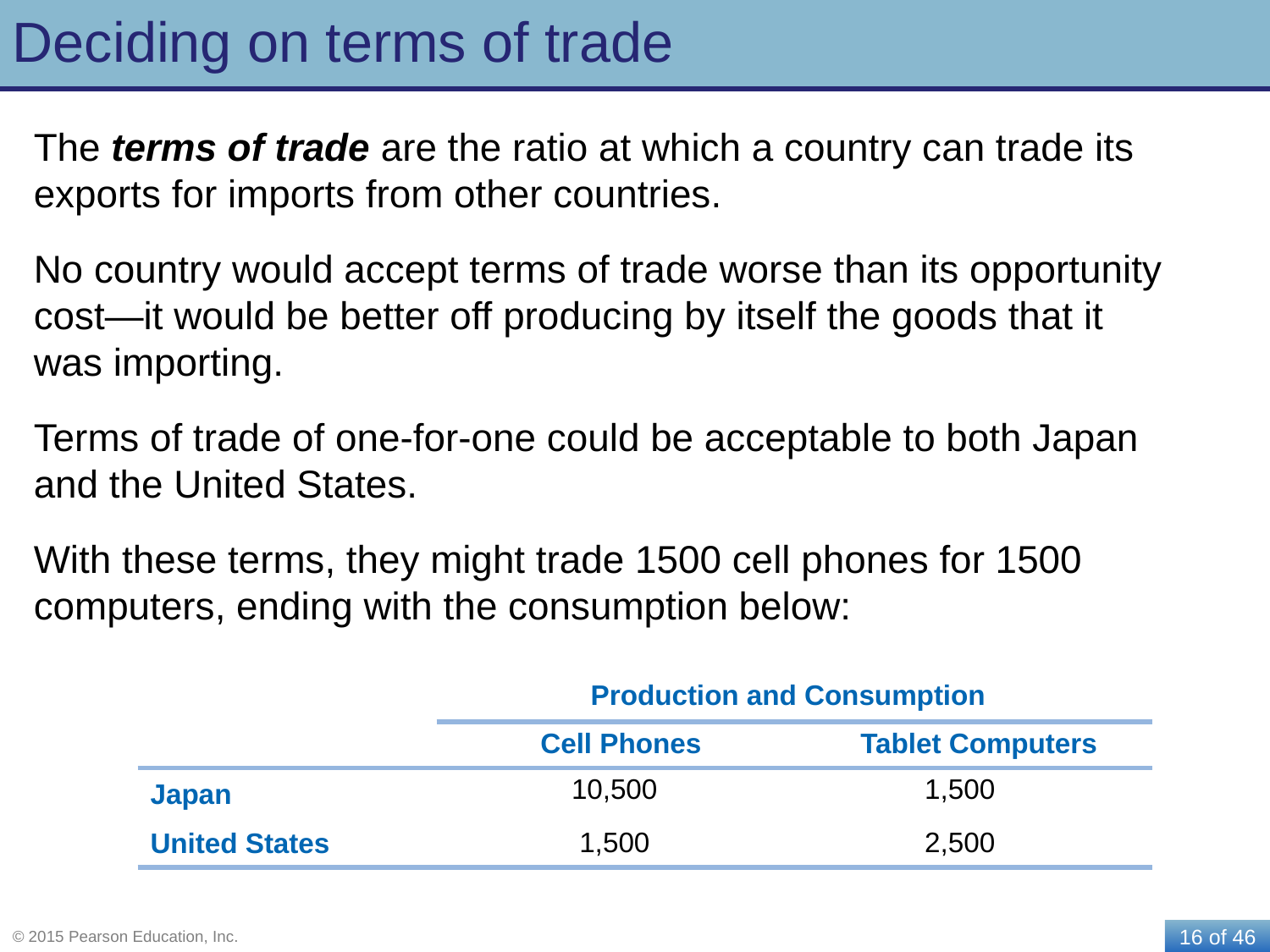

# Deciding on terms of trade
The terms of trade are the ratio at which a country can trade its exports for imports from other countries.
No country would accept terms of trade worse than its opportunity cost—it would be better off producing by itself the goods that it was importing.
Terms of trade of one-for-one could be acceptable to both Japan and the United States.
With these terms, they might trade 1500 cell phones for 1500 computers, ending with the consumption below:
|  | Production and Consumption |  |
| --- | --- | --- |
|  | Cell Phones | Tablet Computers |
| Japan | 10,500 | 1,500 |
| United States | 1,500 | 2,500 |